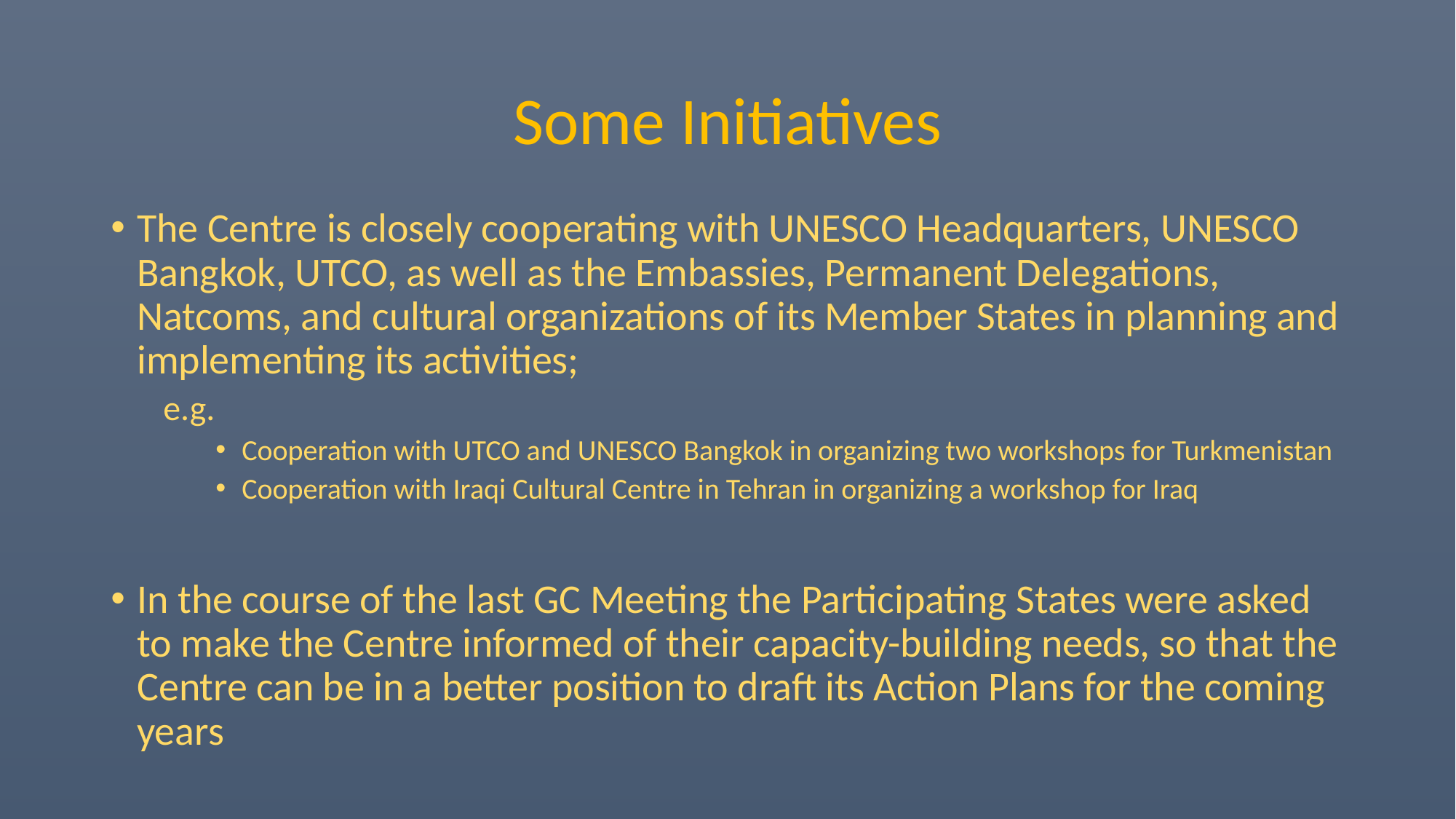

# Some Initiatives
The Centre is closely cooperating with UNESCO Headquarters, UNESCO Bangkok, UTCO, as well as the Embassies, Permanent Delegations, Natcoms, and cultural organizations of its Member States in planning and implementing its activities;
e.g.
Cooperation with UTCO and UNESCO Bangkok in organizing two workshops for Turkmenistan
Cooperation with Iraqi Cultural Centre in Tehran in organizing a workshop for Iraq

In the course of the last GC Meeting the Participating States were asked to make the Centre informed of their capacity-building needs, so that the Centre can be in a better position to draft its Action Plans for the coming years